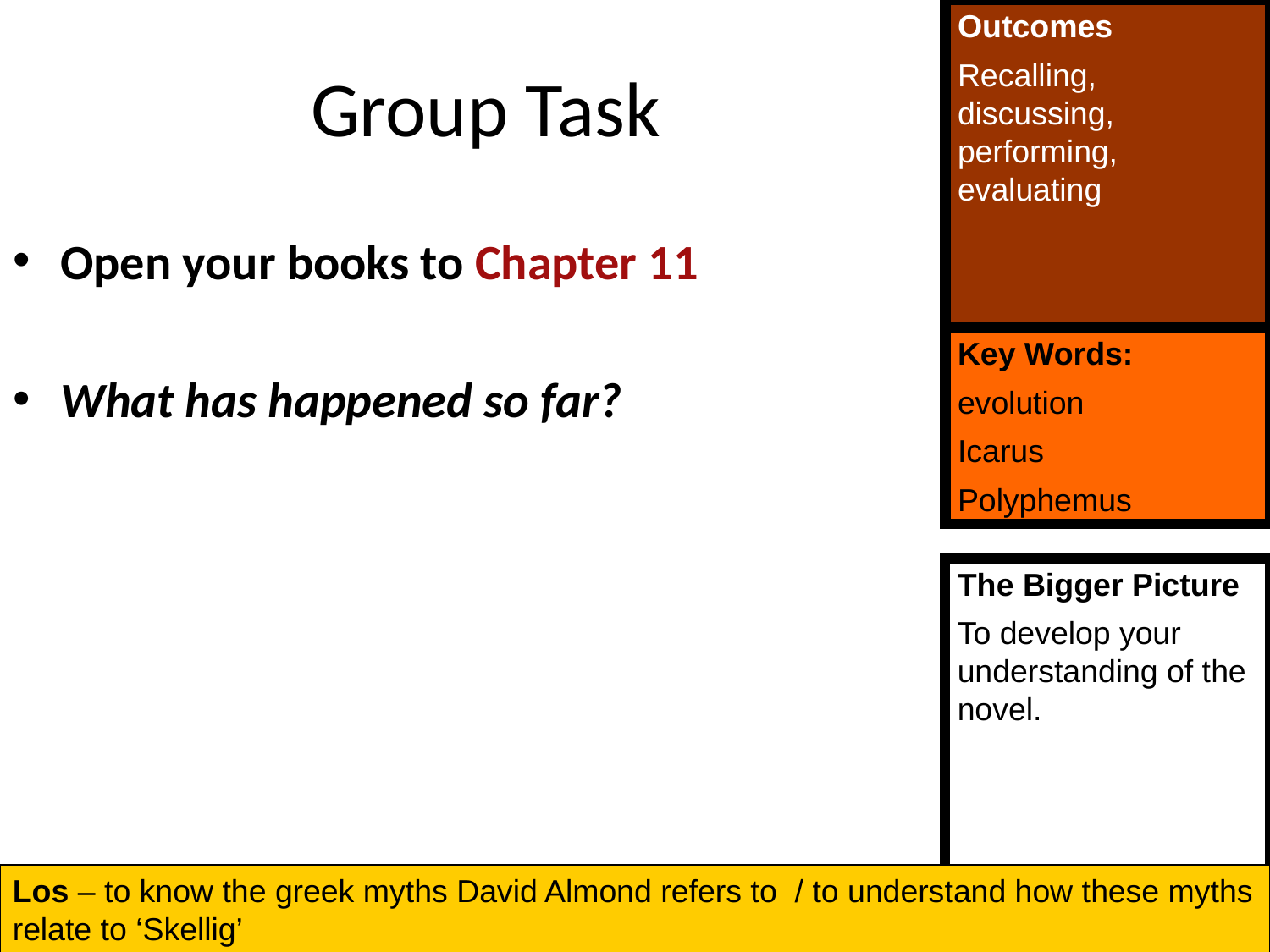

Group Task

Open your books to Chapter 11

What has happened so far?